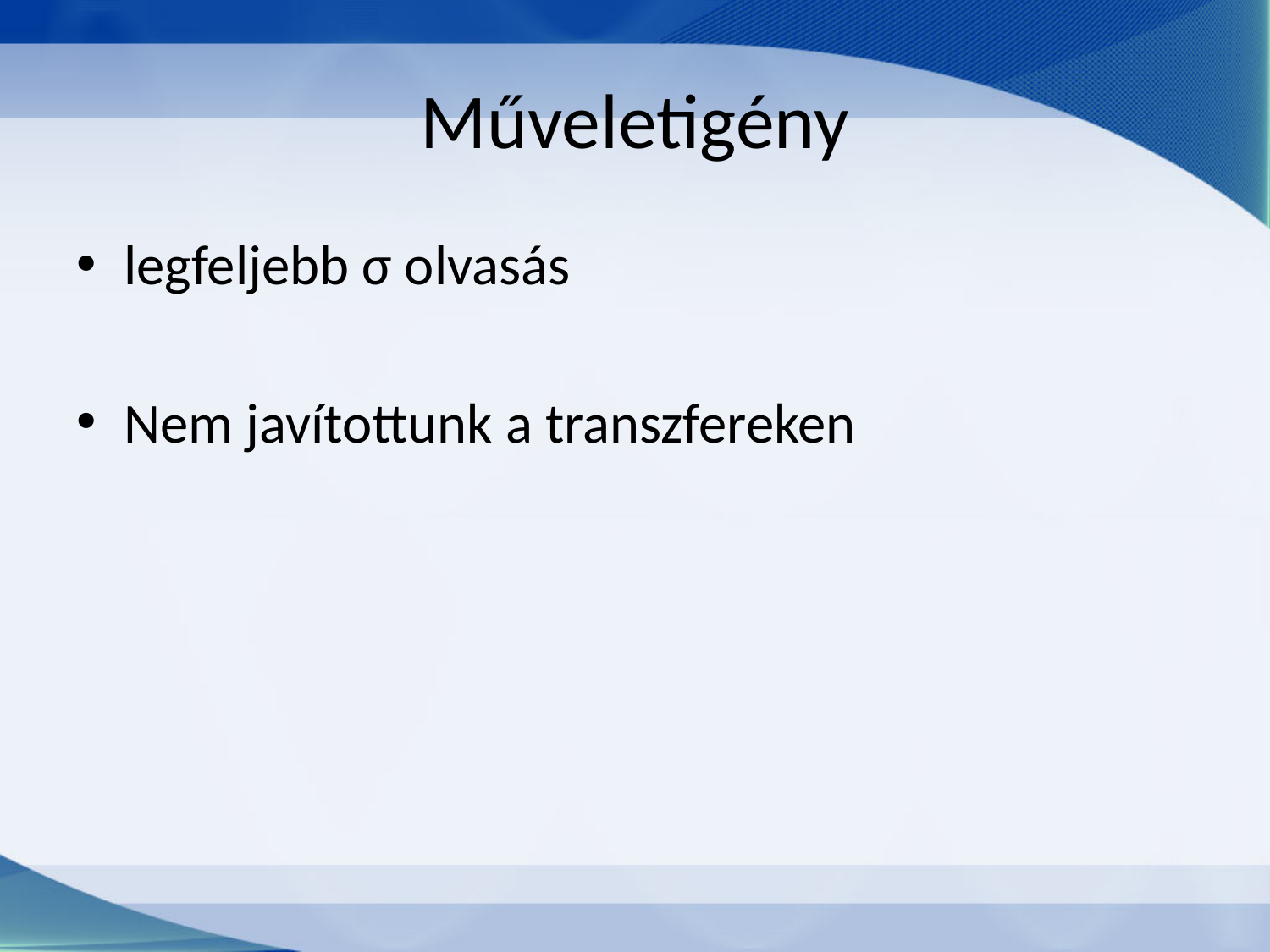

# Műveletigény
legfeljebb σ olvasás

Nem javítottunk a transzfereken